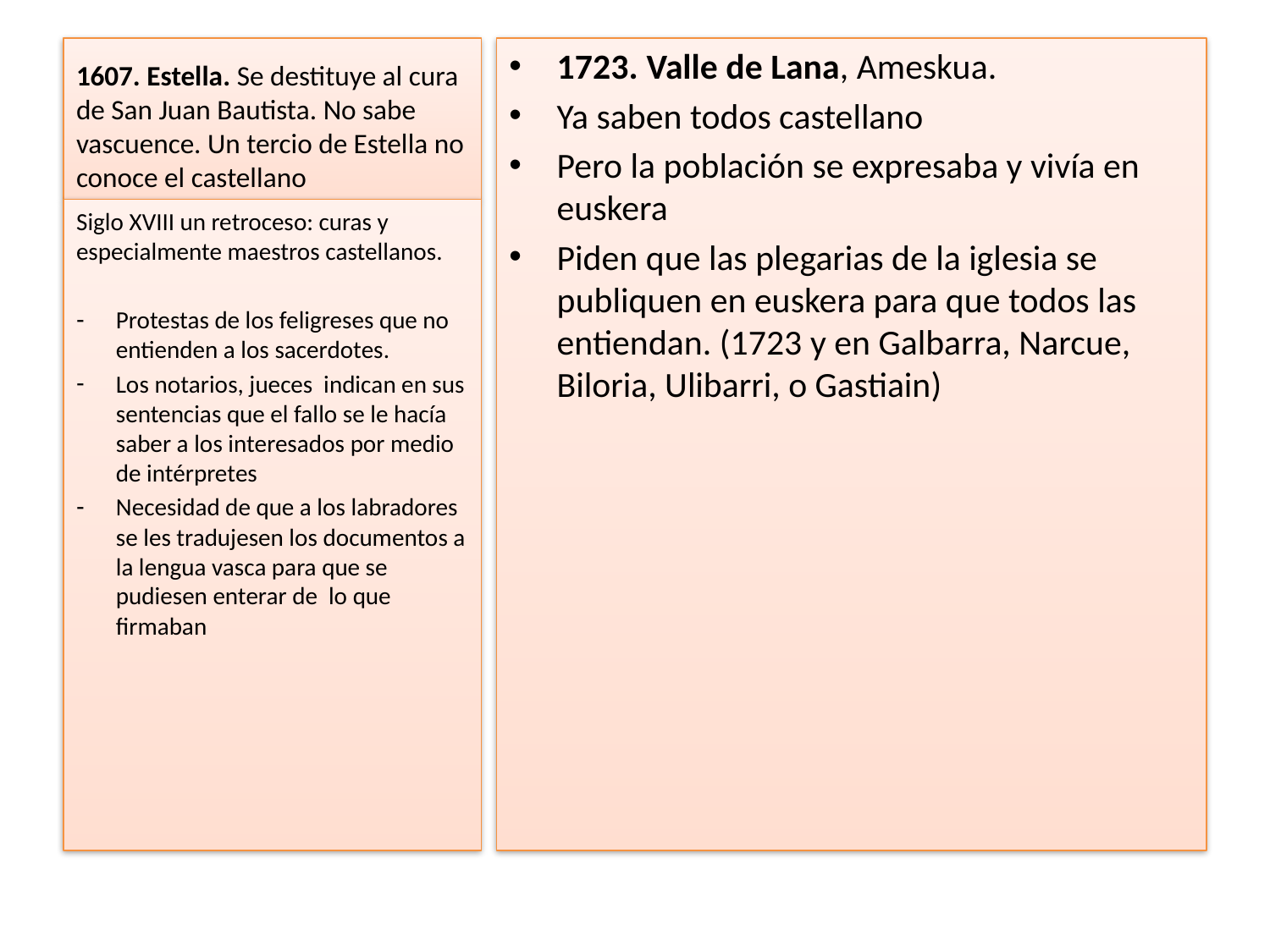

# 1607. Estella. Se destituye al cura de San Juan Bautista. No sabe vascuence. Un tercio de Estella no conoce el castellano
1723. Valle de Lana, Ameskua.
Ya saben todos castellano
Pero la población se expresaba y vivía en euskera
Piden que las plegarias de la iglesia se publiquen en euskera para que todos las entiendan. (1723 y en Galbarra, Narcue, Biloria, Ulibarri, o Gastiain)
Siglo XVIII un retroceso: curas y especialmente maestros castellanos.

Protestas de los feligreses que no entienden a los sacerdotes.
Los notarios, jueces  indican en sus sentencias que el fallo se le hacía saber a los interesados por medio de intérpretes
Necesidad de que a los labradores se les tradujesen los documentos a la lengua vasca para que se pudiesen enterar de  lo que firmaban